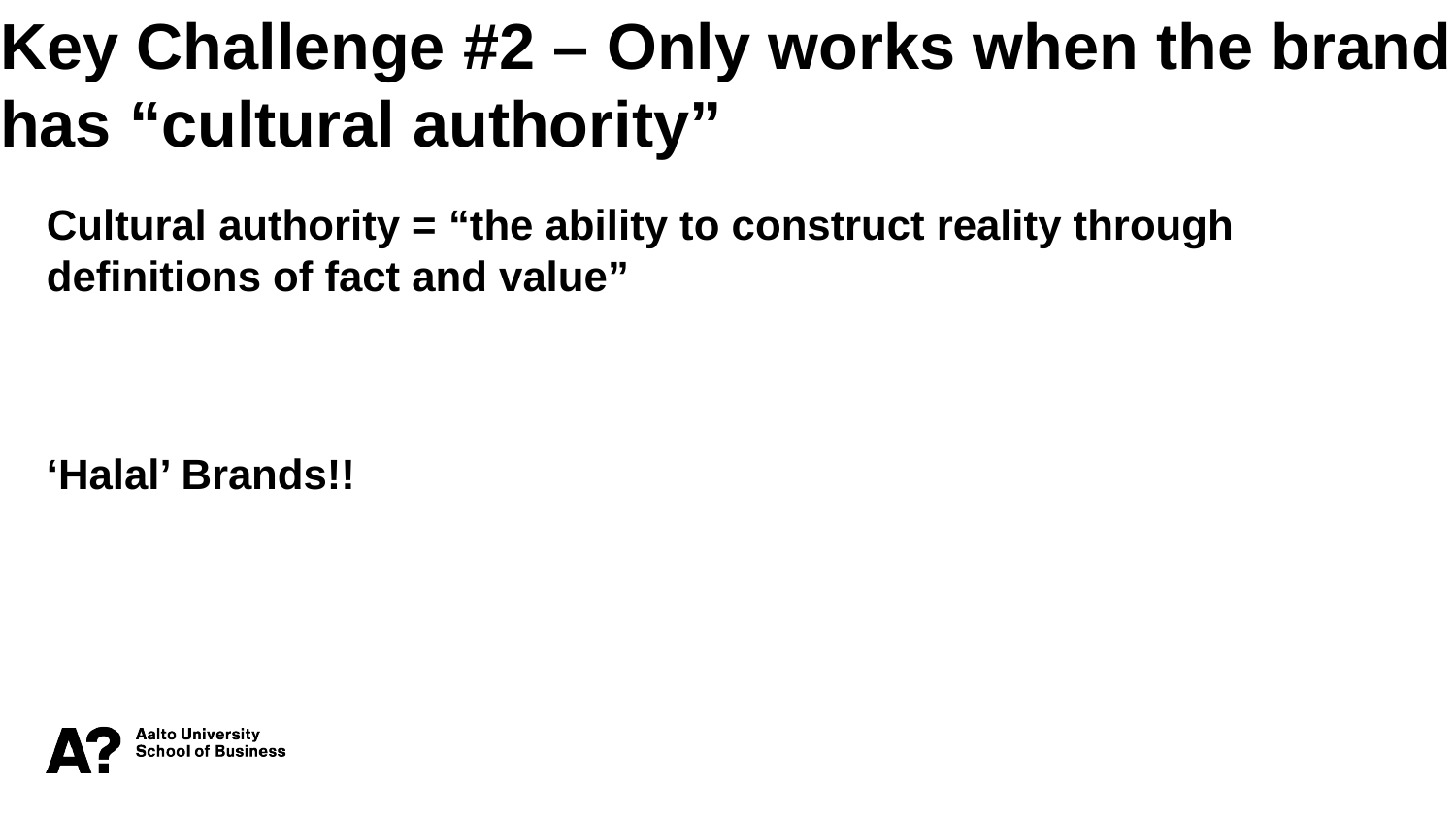

Key Challenge #2 – Only works when the brand has “cultural authority”
Cultural authority = “the ability to construct reality through definitions of fact and value”

‘Halal’ Brands!!